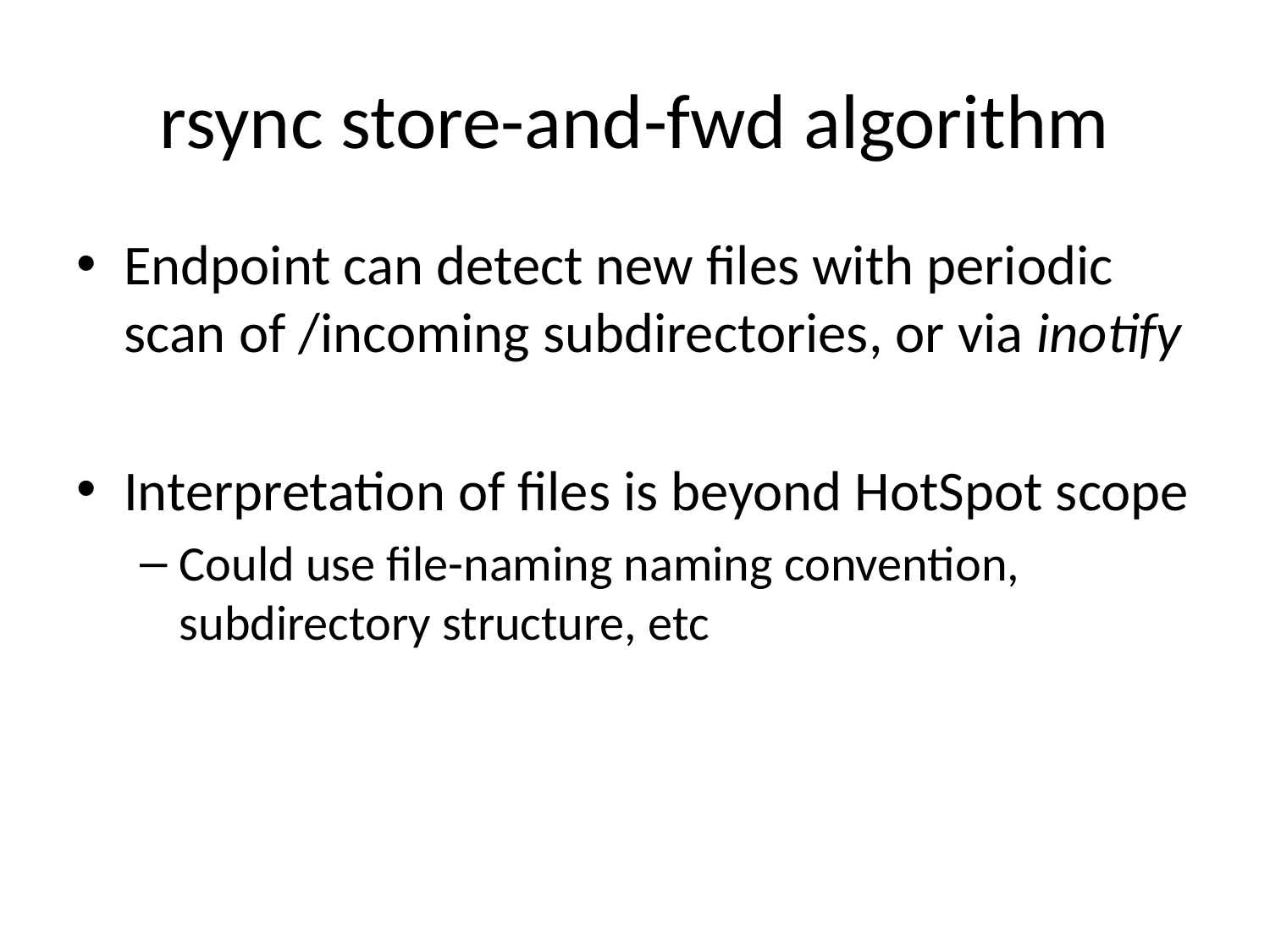

# rsync store-and-fwd algorithm
Endpoint can detect new files with periodic scan of /incoming subdirectories, or via inotify

Interpretation of files is beyond HotSpot scope
Could use file-naming naming convention, subdirectory structure, etc